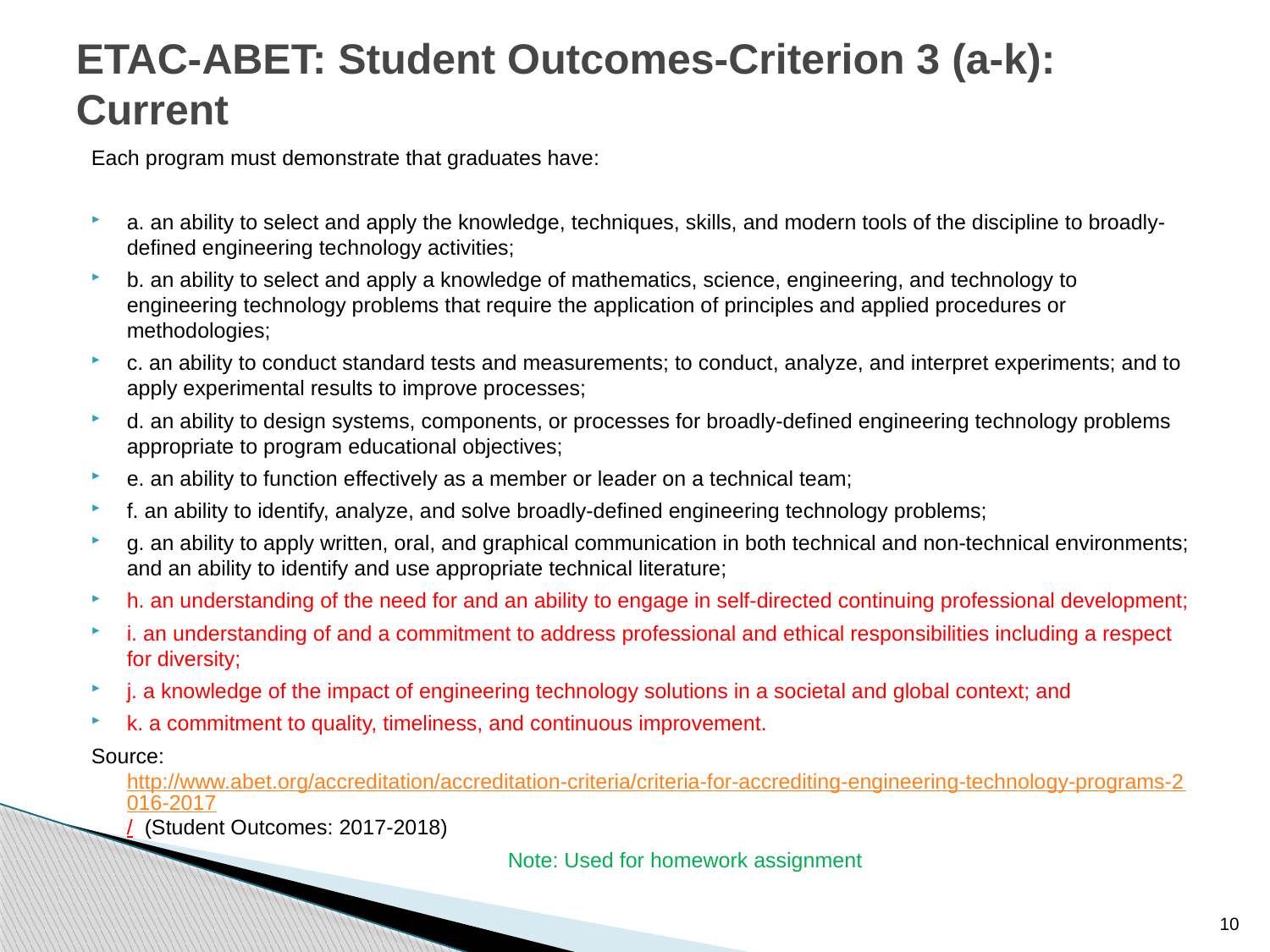

# ETAC-ABET: Student Outcomes-Criterion 3 (a-k): Current
Each program must demonstrate that graduates have:

a. an ability to select and apply the knowledge, techniques, skills, and modern tools of the discipline to broadly-defined engineering technology activities;
b. an ability to select and apply a knowledge of mathematics, science, engineering, and technology to engineering technology problems that require the application of principles and applied procedures or methodologies;
c. an ability to conduct standard tests and measurements; to conduct, analyze, and interpret experiments; and to apply experimental results to improve processes;
d. an ability to design systems, components, or processes for broadly-defined engineering technology problems appropriate to program educational objectives;
e. an ability to function effectively as a member or leader on a technical team;
f. an ability to identify, analyze, and solve broadly-defined engineering technology problems;
g. an ability to apply written, oral, and graphical communication in both technical and non-technical environments; and an ability to identify and use appropriate technical literature;
h. an understanding of the need for and an ability to engage in self-directed continuing professional development;
i. an understanding of and a commitment to address professional and ethical responsibilities including a respect for diversity;
j. a knowledge of the impact of engineering technology solutions in a societal and global context; and
k. a commitment to quality, timeliness, and continuous improvement.
Source: http://www.abet.org/accreditation/accreditation-criteria/criteria-for-accrediting-engineering-technology-programs-2016-2017/  (Student Outcomes: 2017-2018)
				Note: Used for homework assignment

10